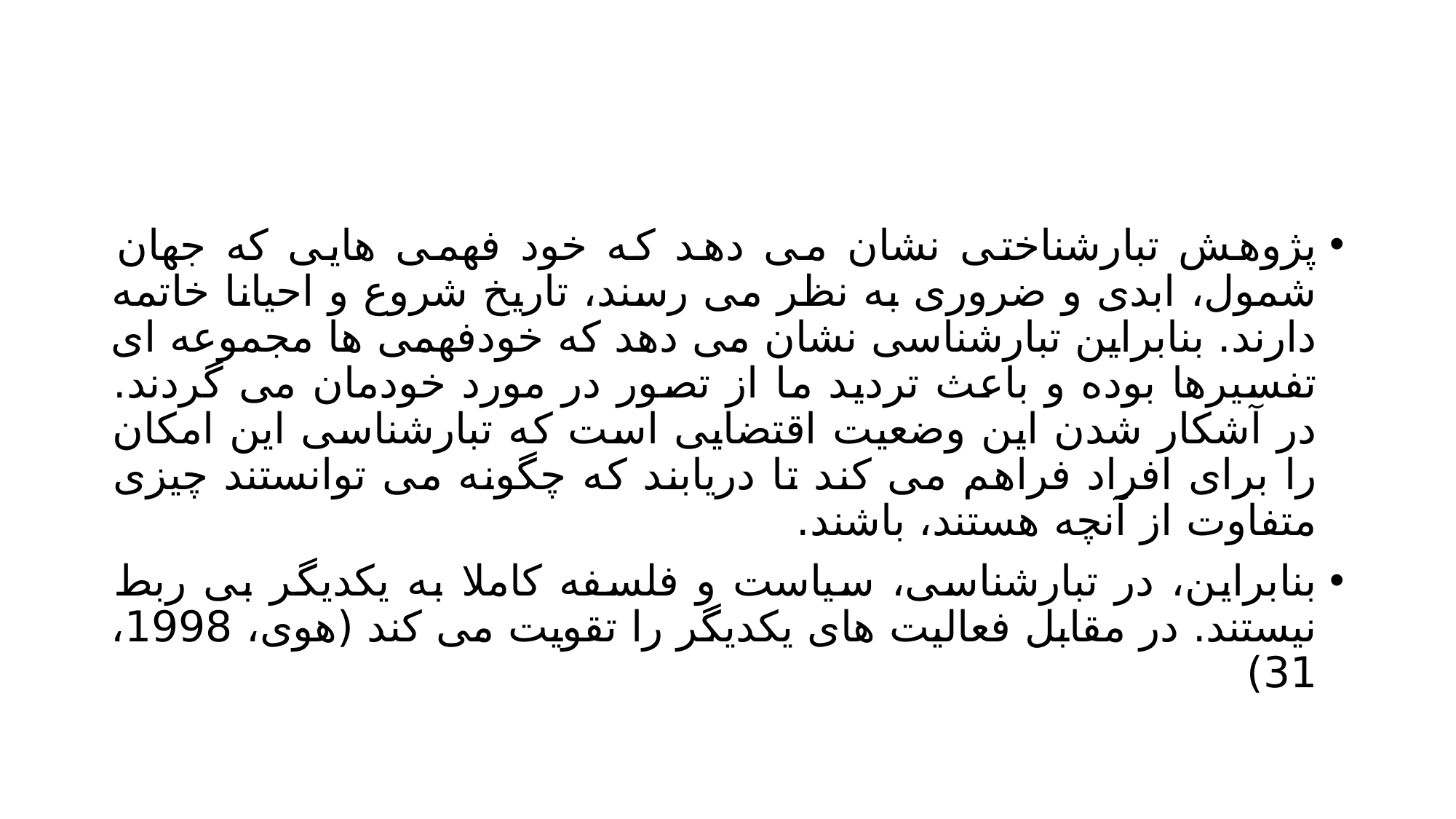

#
پژوهش تبارشناختی نشان می دهد که خود فهمی هایی که جهان شمول، ابدی و ضروری به نظر می رسند، تاریخ شروع و احیانا خاتمه دارند. بنابراین تبارشناسی نشان می دهد که خودفهمی ها مجموعه ای تفسیرها بوده و باعث تردید ما از تصور در مورد خودمان می گردند. در آشکار شدن این وضعیت اقتضایی است که تبارشناسی این امکان را برای افراد فراهم می کند تا دریابند که چگونه می توانستند چیزی متفاوت از آنچه هستند، باشند.
بنابراین، در تبارشناسی، سیاست و فلسفه کاملا به یکدیگر بی ربط نیستند. در مقابل فعالیت های یکدیگر را تقویت می کند (هوی، 1998، 31)